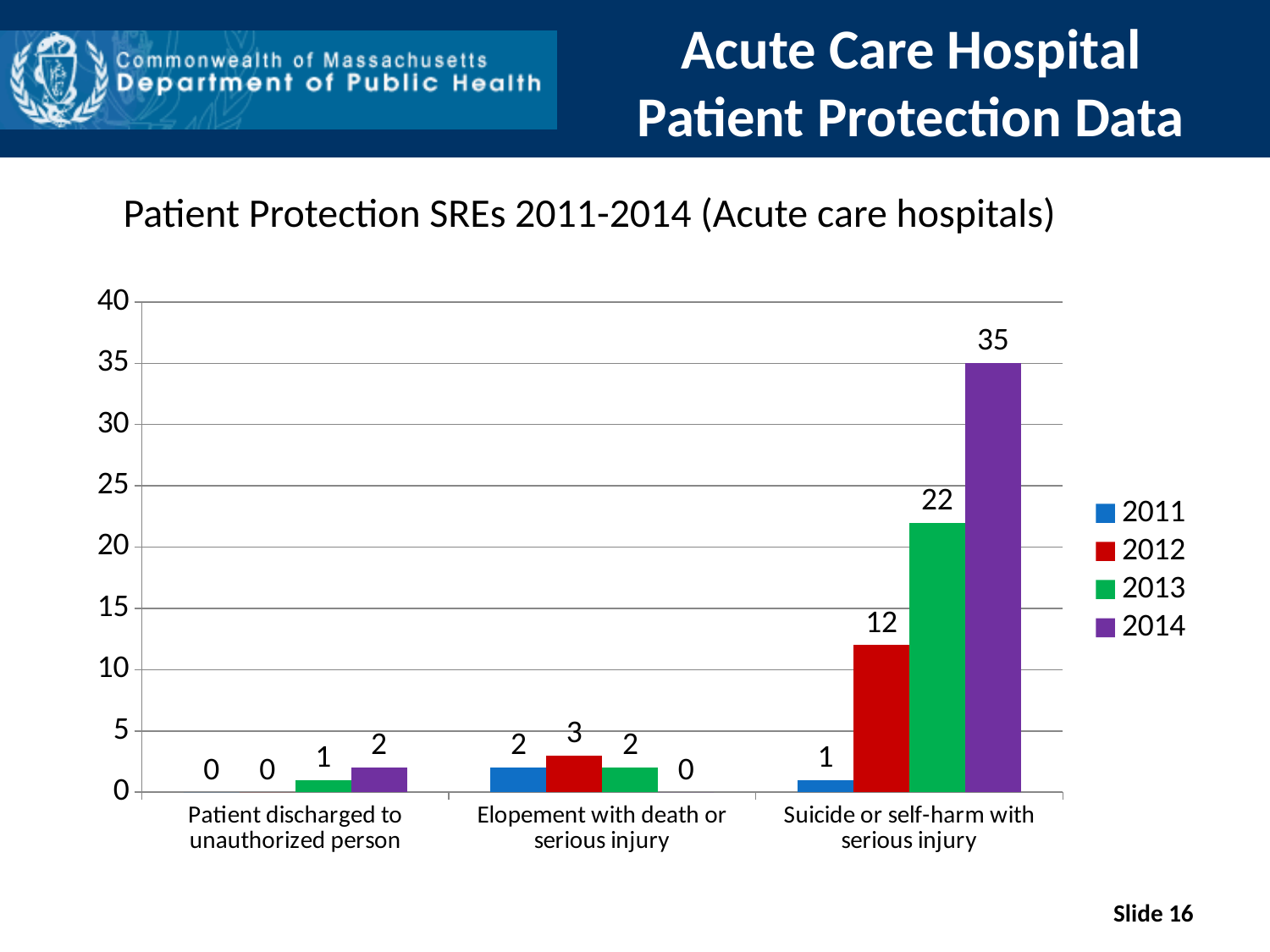

# Acute Care Hospital Patient Protection Data
Patient Protection SREs 2011-2014 (Acute care hospitals)

### Chart

| Category | 2011 | 2012 | 2013 | 2014 |
|---|---|---|---|---|
| Patient discharged to unauthorized person | 0.0 | 0.0 | 1.0 | 2.0 |
| Elopement with death or serious injury | 2.0 | 3.0 | 2.0 | 0.0 |
| Suicide or self-harm with serious injury | 1.0 | 12.0 | 22.0 | 35.0 |
Slide 16